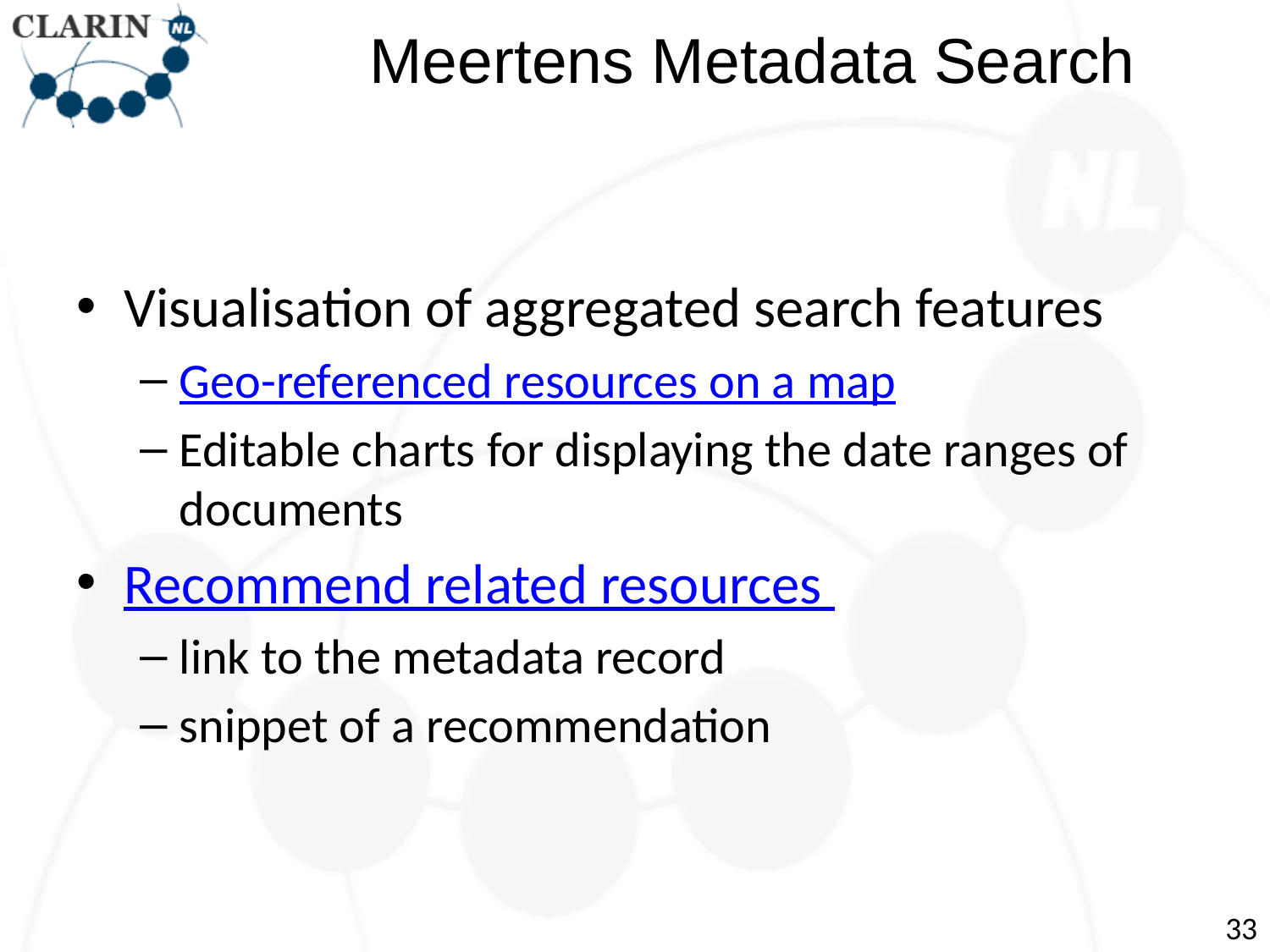

# Meertens Metadata Search
Visualisation of aggregated search features
Geo-referenced resources on a map
Editable charts for displaying the date ranges of documents
Recommend related resources
link to the metadata record
snippet of a recommendation

33